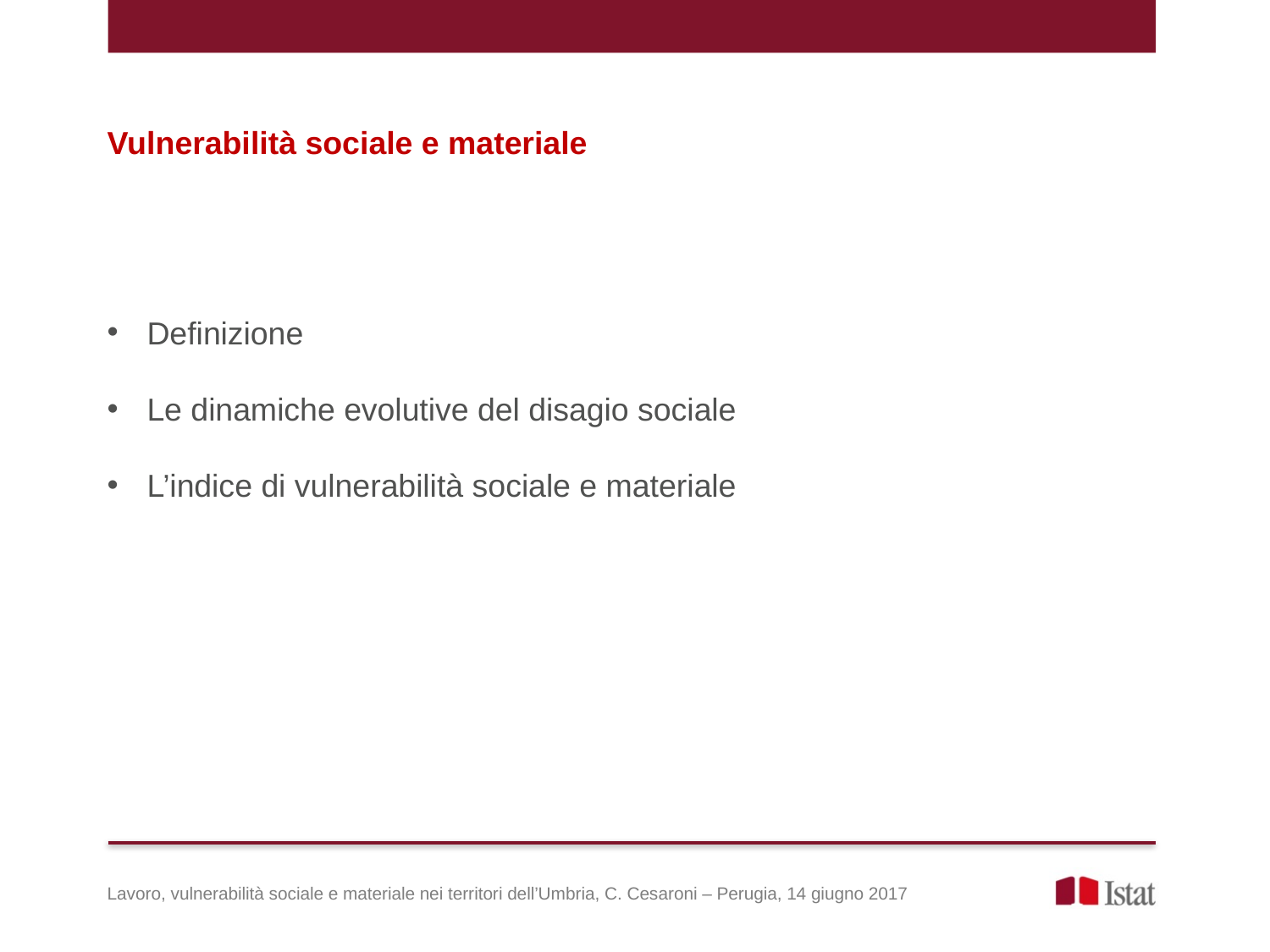

Vulnerabilità sociale e materiale

Definizione

Le dinamiche evolutive del disagio sociale

L’indice di vulnerabilità sociale e materiale

Lavoro, vulnerabilità sociale e materiale nei territori dell’Umbria, C. Cesaroni – Perugia, 14 giugno 2017